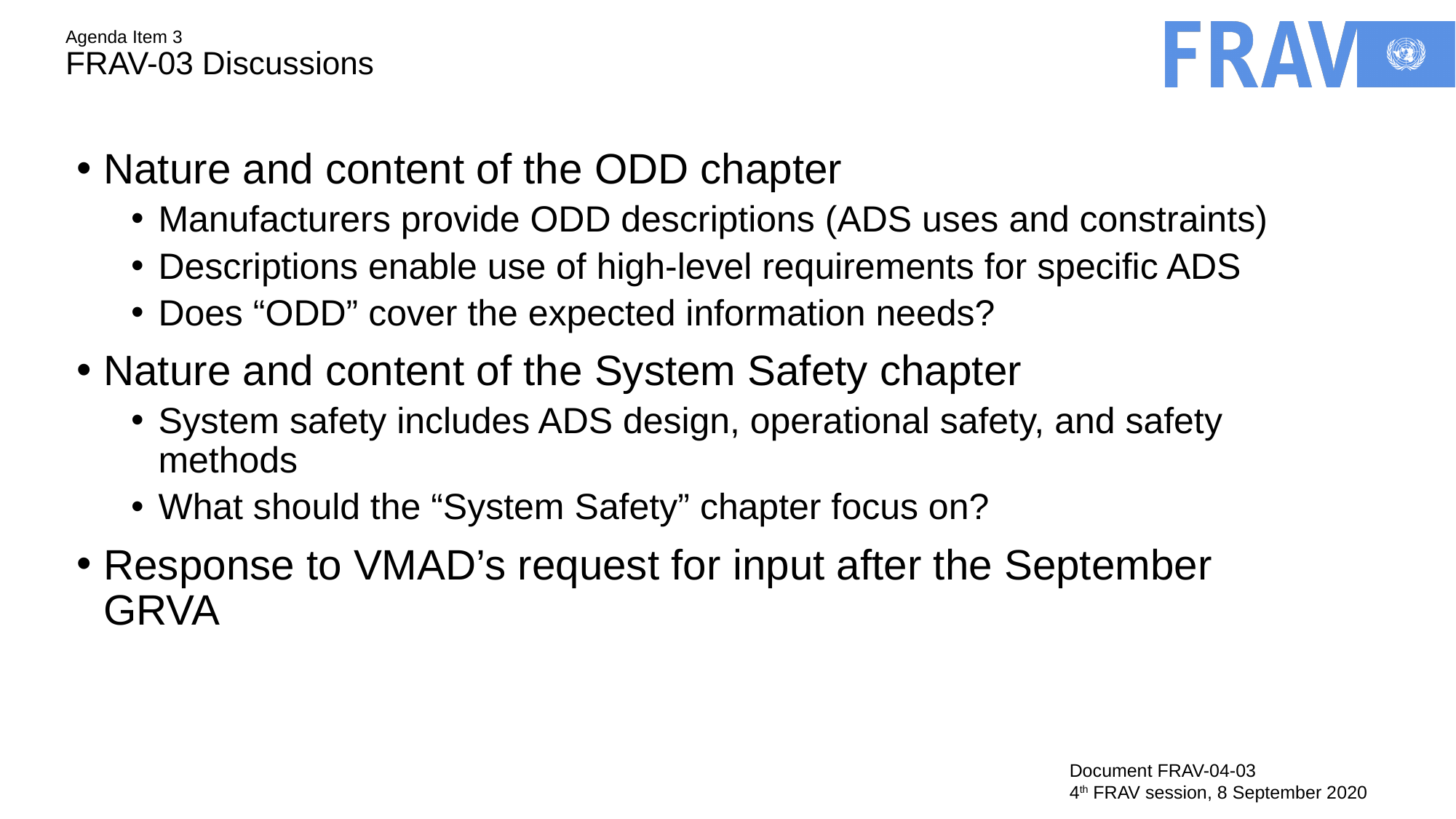

# Agenda Item 3 FRAV-03 Discussions
Nature and content of the ODD chapter
Manufacturers provide ODD descriptions (ADS uses and constraints)
Descriptions enable use of high-level requirements for specific ADS
Does “ODD” cover the expected information needs?
Nature and content of the System Safety chapter
System safety includes ADS design, operational safety, and safety methods
What should the “System Safety” chapter focus on?
Response to VMAD’s request for input after the September GRVA